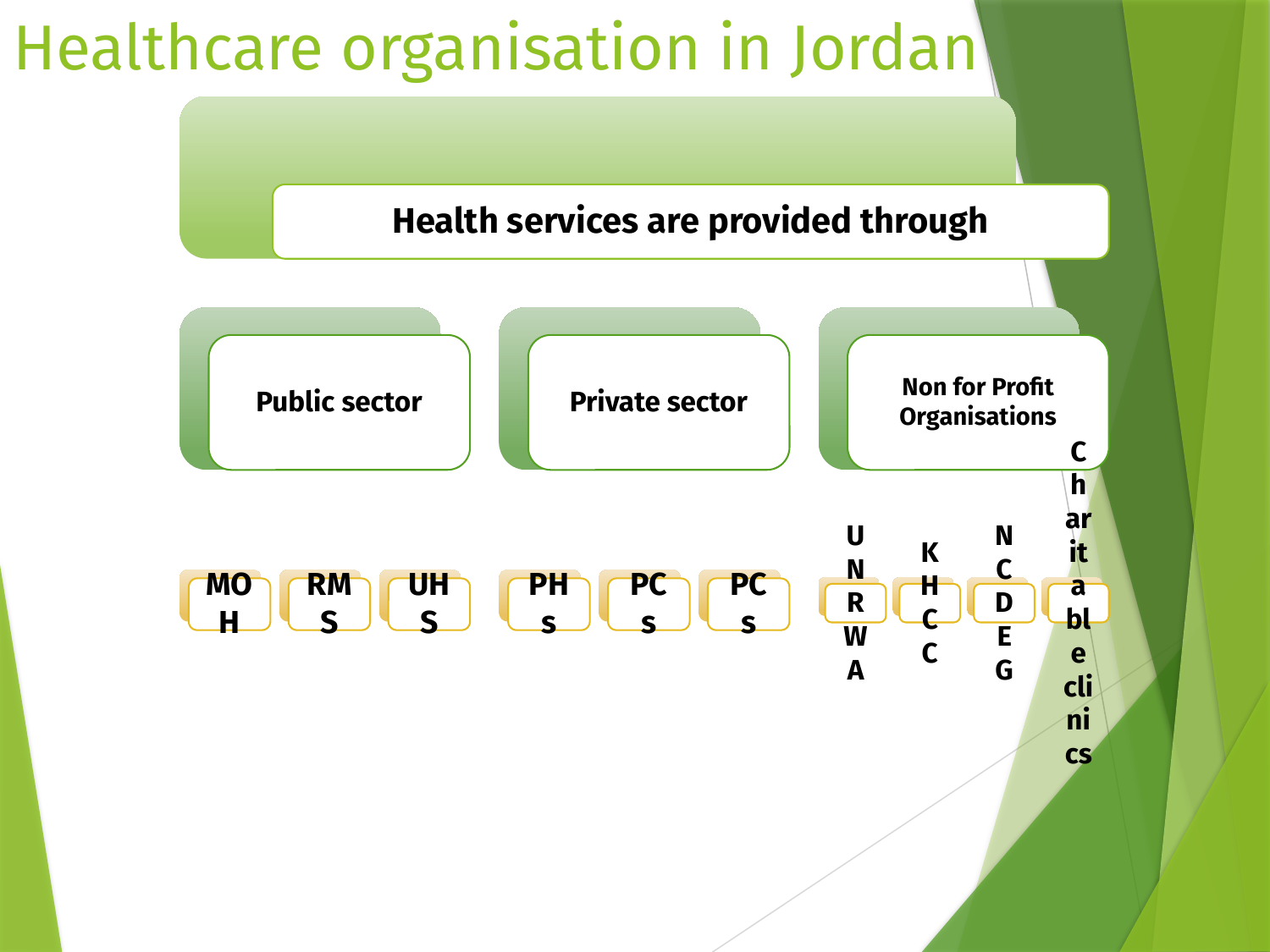

# Healthcare organisation in Jordan
Health services are provided through
Public sector
MOH
RMS
Private sector
PHs
Non for Profit Organisations
UHS
PCs
PCs
UNRWA
KHCC
NCDEG
Charitable clinics